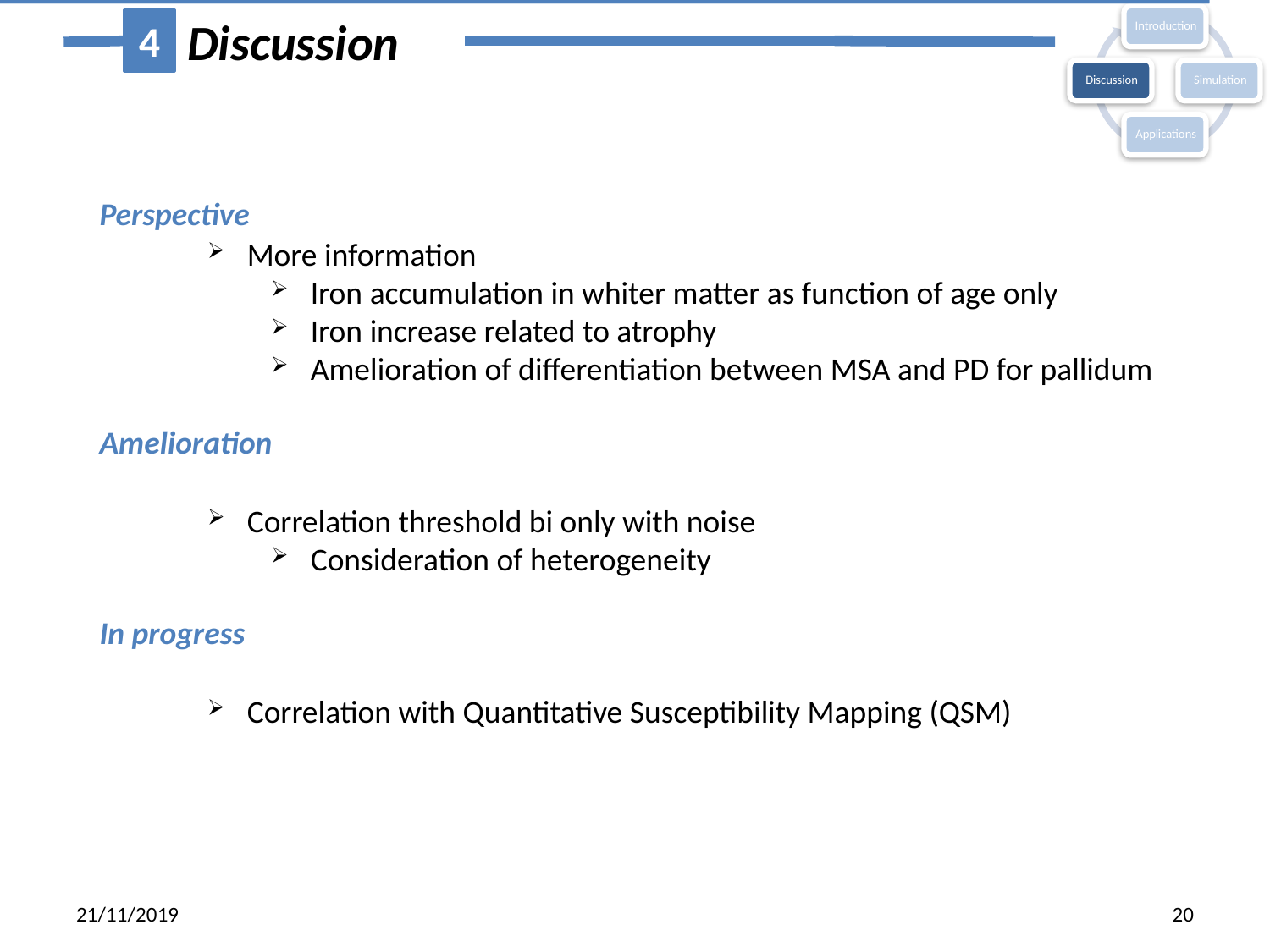

# Discussion
Introduction
Simulation
Applications
Discussion
4
Perspective

Amelioration

In progress
More information
Iron accumulation in whiter matter as function of age only
Iron increase related to atrophy
Amelioration of differentiation between MSA and PD for pallidum

Correlation threshold bi only with noise
Consideration of heterogeneity

Correlation with Quantitative Susceptibility Mapping (QSM)

21/11/2019
20